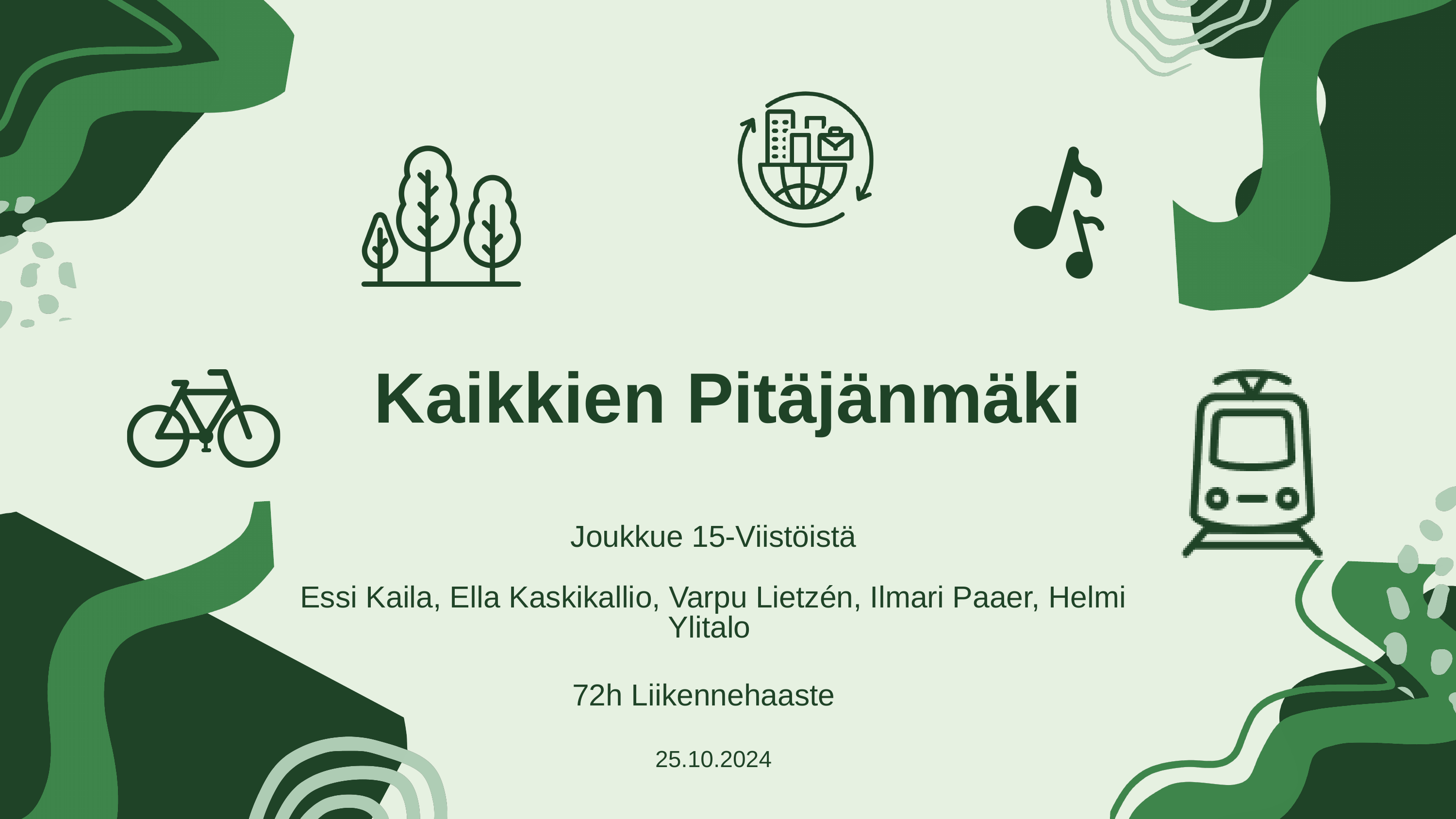

Kaikkien Pitäjänmäki

Joukkue 15-Viistöistä

Essi Kaila, Ella Kaskikallio, Varpu Lietzén, Ilmari Paaer, Helmi Ylitalo

72h Liikennehaaste

25.10.2024